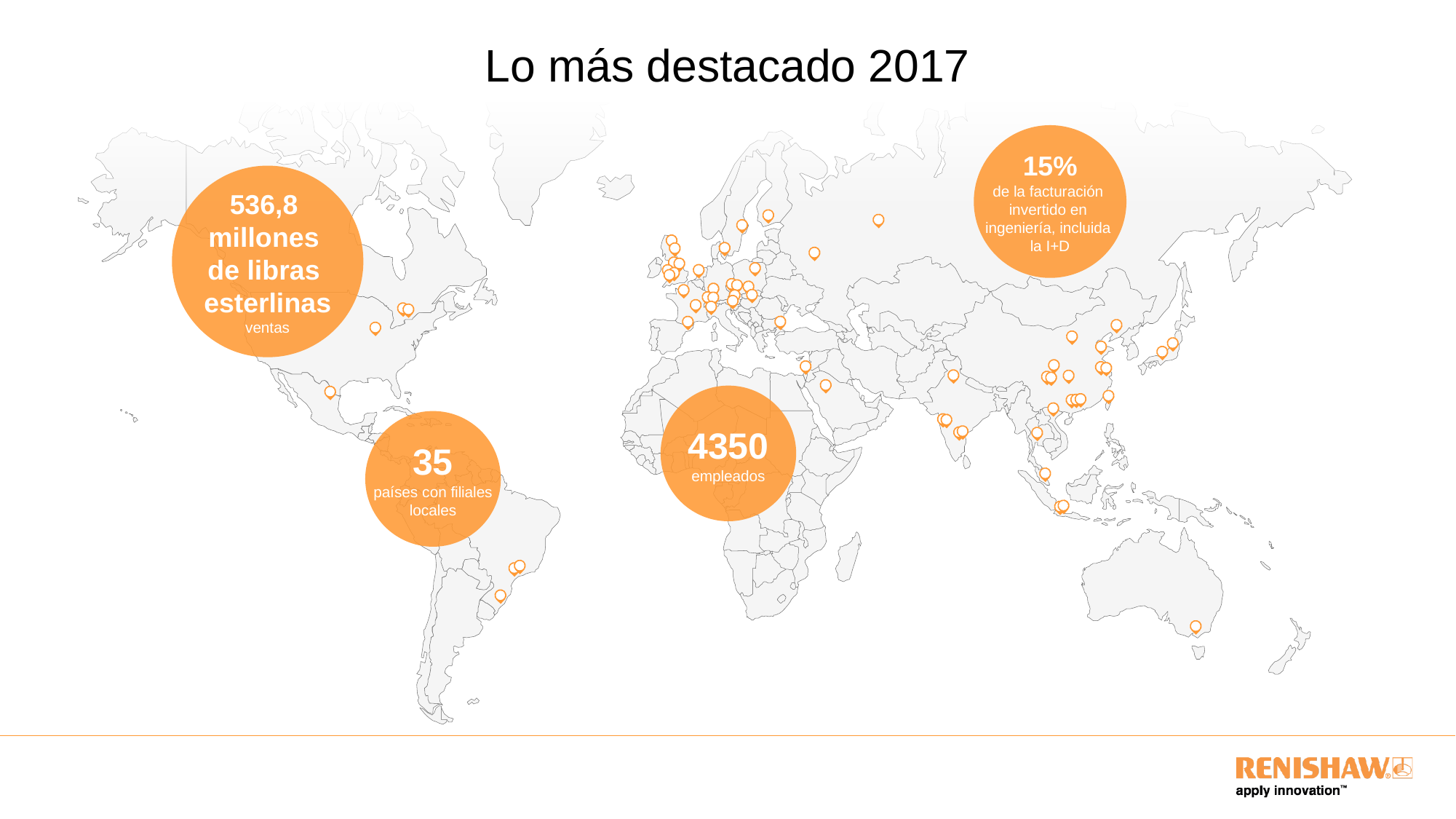

# Lo más destacado 2017
15%
de la facturación
invertido en
ingeniería, incluida
la I+D
536,8
millones
de libras
esterlinas
ventas

4350
empleados

35
países con filiales
locales